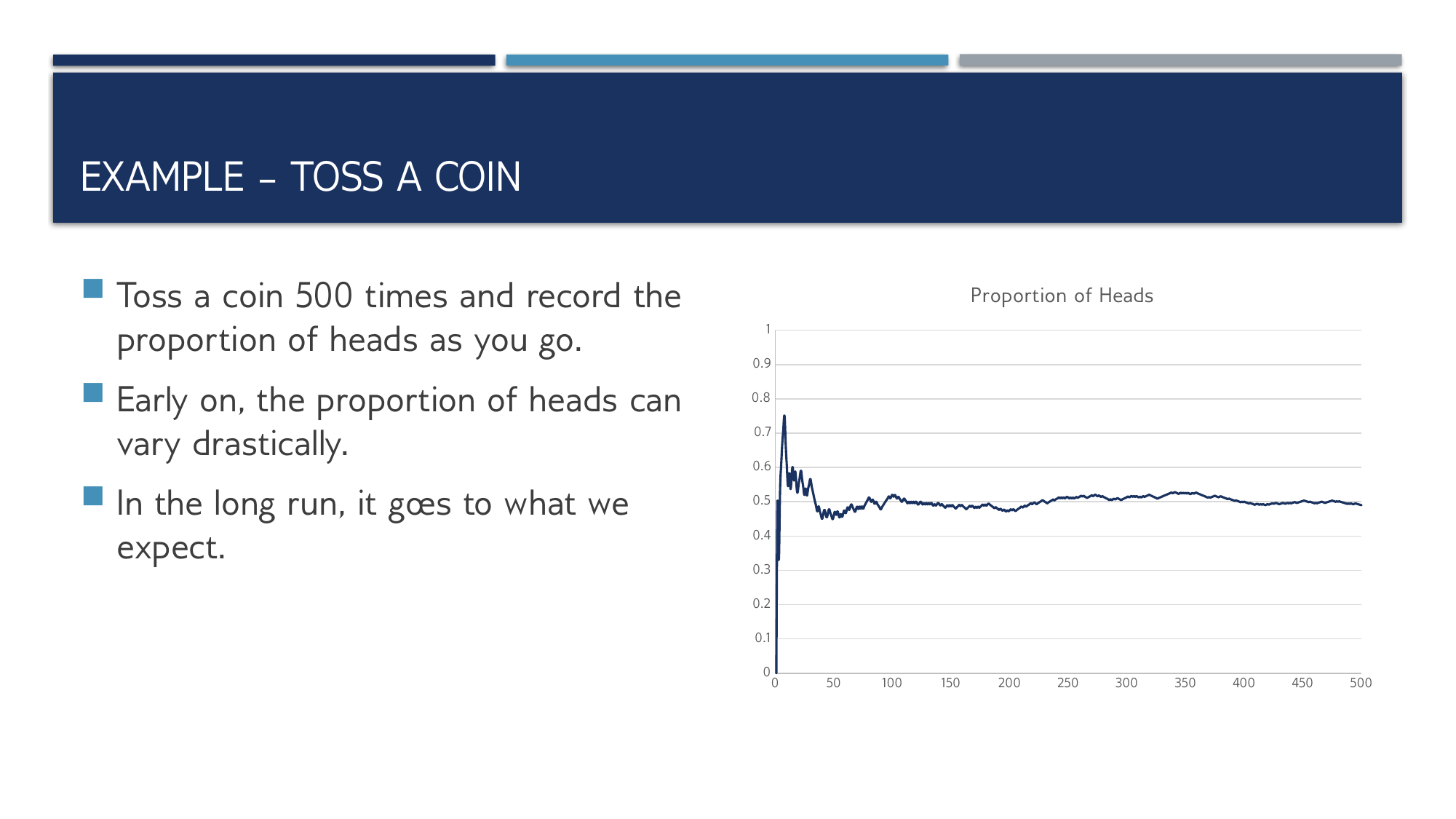

# Example – Toss A Coin

### Chart:

| Category | Proportion of Heads |
|---|---|
Toss a coin 500 times and record the proportion of heads as you go.
Early on, the proportion of heads can vary drastically.
In the long run, it goes to what we expect.